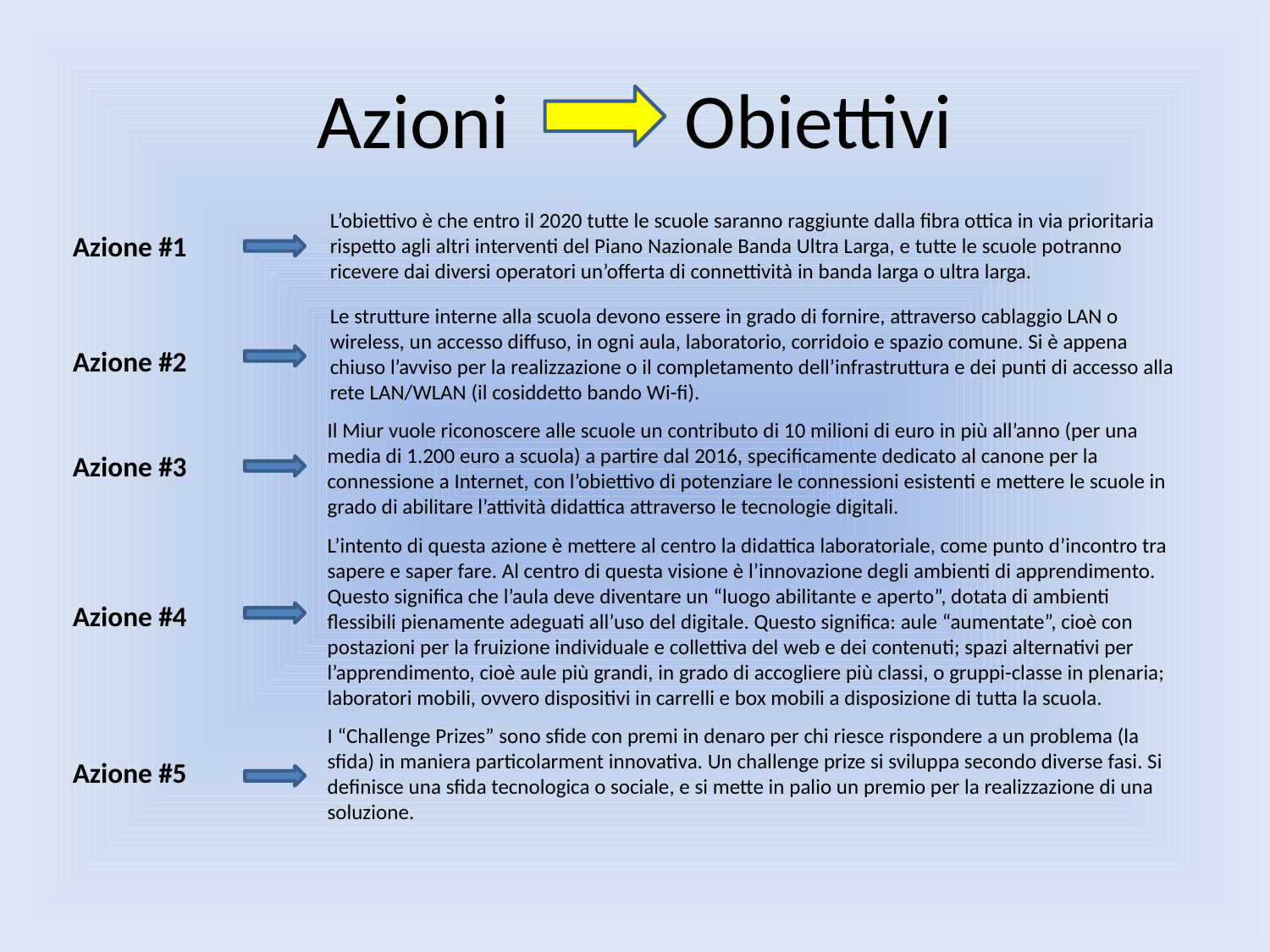

# Azioni          Obiettivi

L’obiettivo è che entro il 2020 tutte le scuole saranno raggiunte dalla fibra ottica in via prioritaria rispetto agli altri interventi del Piano Nazionale Banda Ultra Larga, e tutte le scuole potranno ricevere dai diversi operatori un’offerta di connettività in banda larga o ultra larga.
Azione #1

Le strutture interne alla scuola devono essere in grado di fornire, attraverso cablaggio LAN o wireless, un accesso diffuso, in ogni aula, laboratorio, corridoio e spazio comune. Si è appena chiuso l’avviso per la realizzazione o il completamento dell’infrastruttura e dei punti di accesso alla rete LAN/WLAN (il cosiddetto bando Wi-fi).
Azione #2

Il Miur vuole riconoscere alle scuole un contributo di 10 milioni di euro in più all’anno (per una media di 1.200 euro a scuola) a partire dal 2016, specificamente dedicato al canone per la connessione a Internet, con l’obiettivo di potenziare le connessioni esistenti e mettere le scuole in grado di abilitare l’attività didattica attraverso le tecnologie digitali.
Azione #3

L’intento di questa azione è mettere al centro la didattica laboratoriale, come punto d’incontro tra sapere e saper fare. Al centro di questa visione è l’innovazione degli ambienti di apprendimento. Questo significa che l’aula deve diventare un “luogo abilitante e aperto”, dotata di ambienti flessibili pienamente adeguati all’uso del digitale. Questo significa: aule “aumentate”, cioè con postazioni per la fruizione individuale e collettiva del web e dei contenuti; spazi alternativi per l’apprendimento, cioè aule più grandi, in grado di accogliere più classi, o gruppi-classe in plenaria; laboratori mobili, ovvero dispositivi in carrelli e box mobili a disposizione di tutta la scuola.
Azione #4

I “Challenge Prizes” sono sfide con premi in denaro per chi riesce rispondere a un problema (la sfida) in maniera particolarment innovativa. Un challenge prize si sviluppa secondo diverse fasi. Si definisce una sfida tecnologica o sociale, e si mette in palio un premio per la realizzazione di una soluzione.
Azione #5